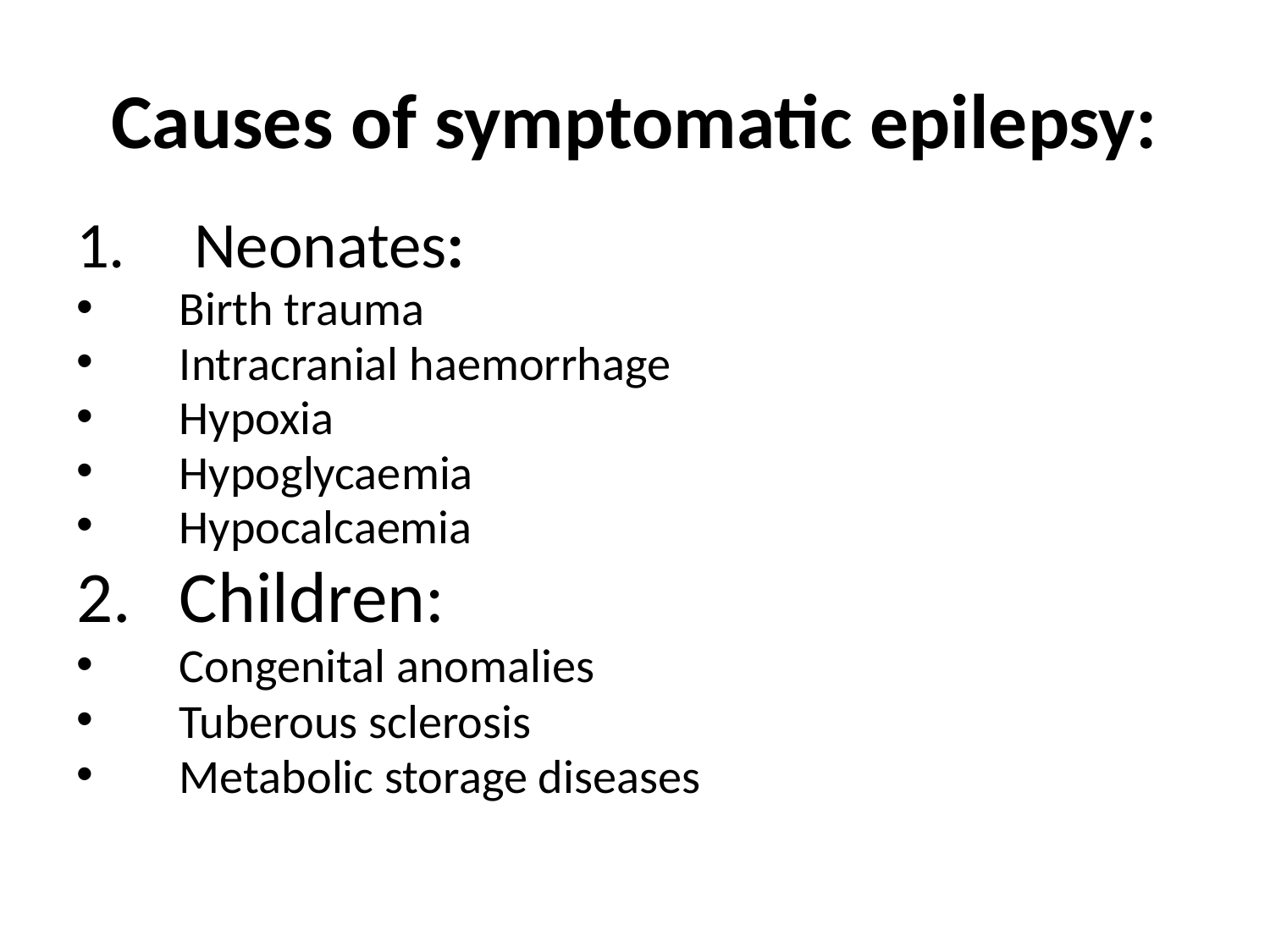

# Causes of symptomatic epilepsy:
 Neonates:
Birth trauma
Intracranial haemorrhage
Hypoxia
Hypoglycaemia
Hypocalcaemia
Children:
Congenital anomalies
Tuberous sclerosis
Metabolic storage diseases